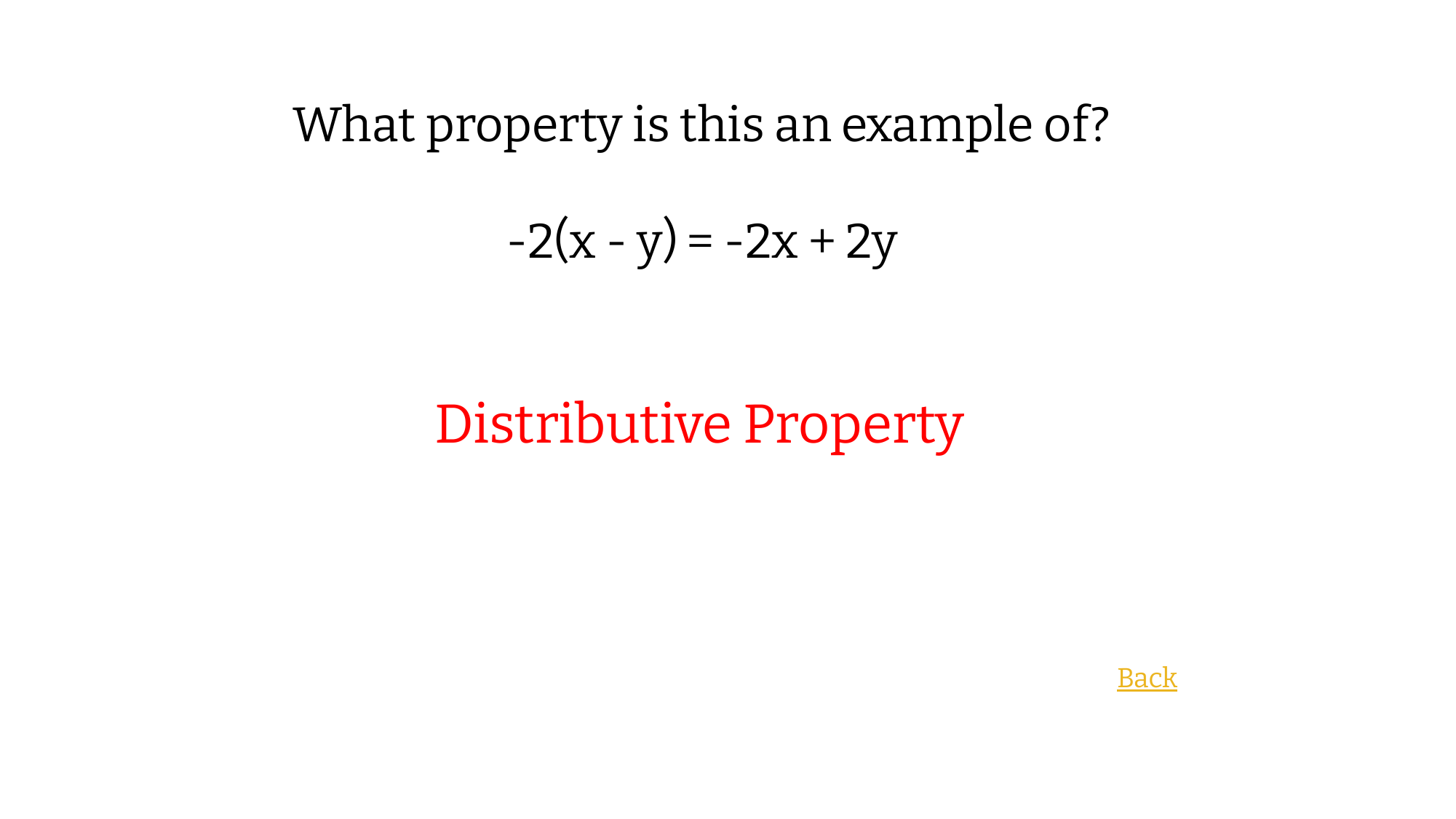

What property is this an example of?

-2(x - y) = -2x + 2y
Distributive Property
Back